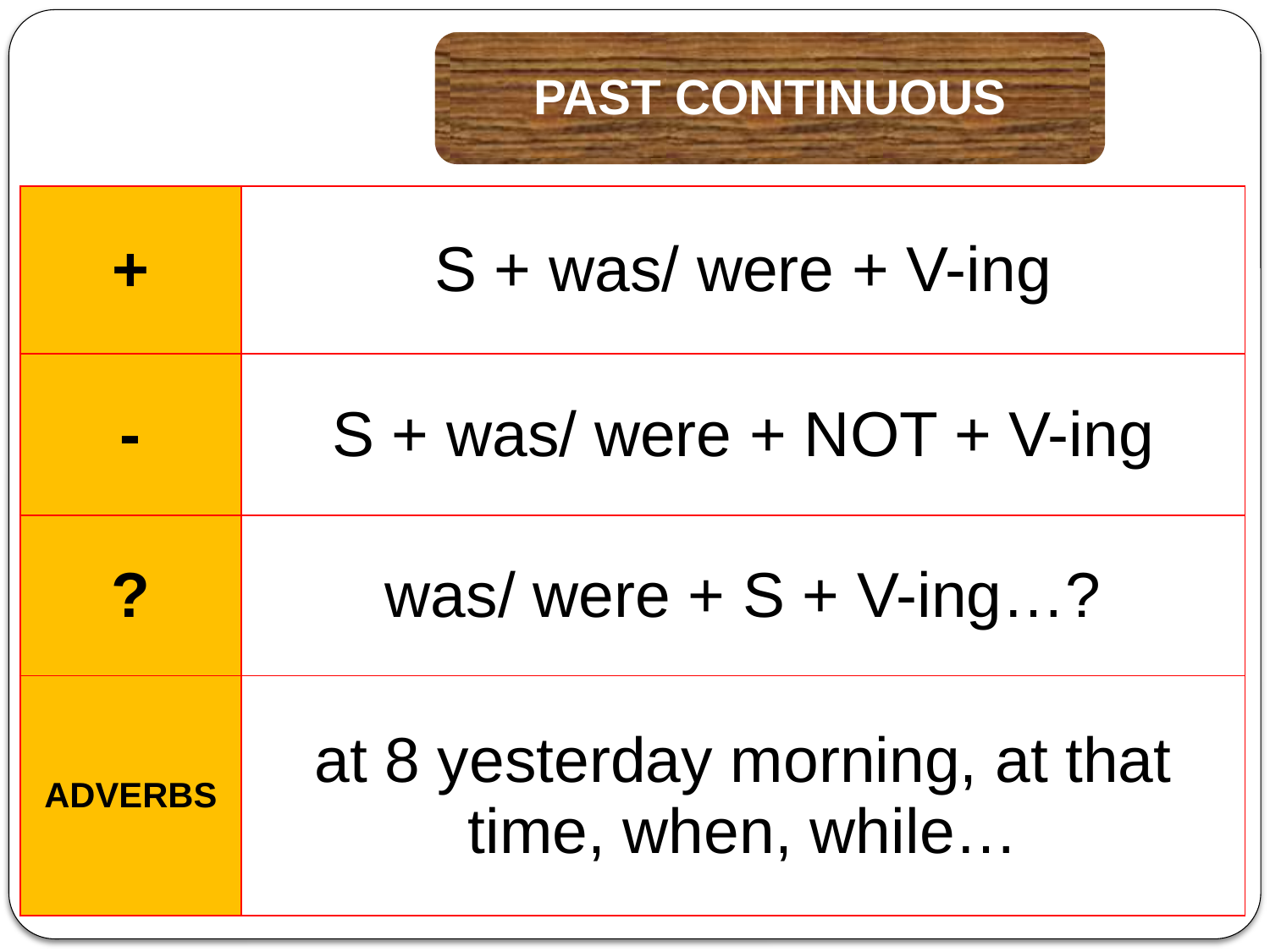

PAST CONTINUOUS
| + | S + was/ were + V-ing |
| --- | --- |
| - | S + was/ were + NOT + V-ing |
| ? | was/ were + S + V-ing…? |
| ADVERBS | at 8 yesterday morning, at that time, when, while… |